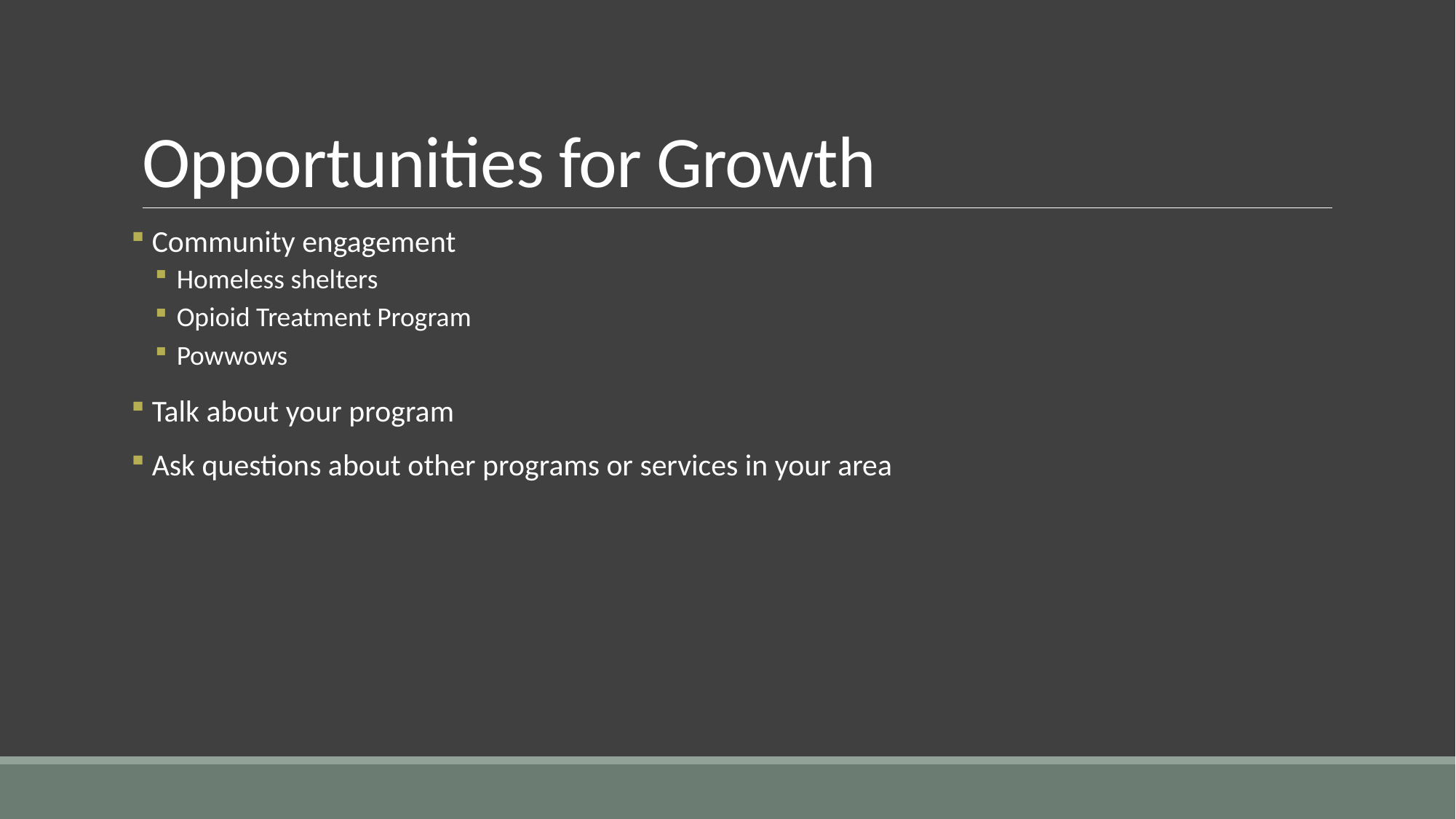

# Opportunities for Growth
 Community engagement
Homeless shelters
Opioid Treatment Program
Powwows
 Talk about your program
 Ask questions about other programs or services in your area